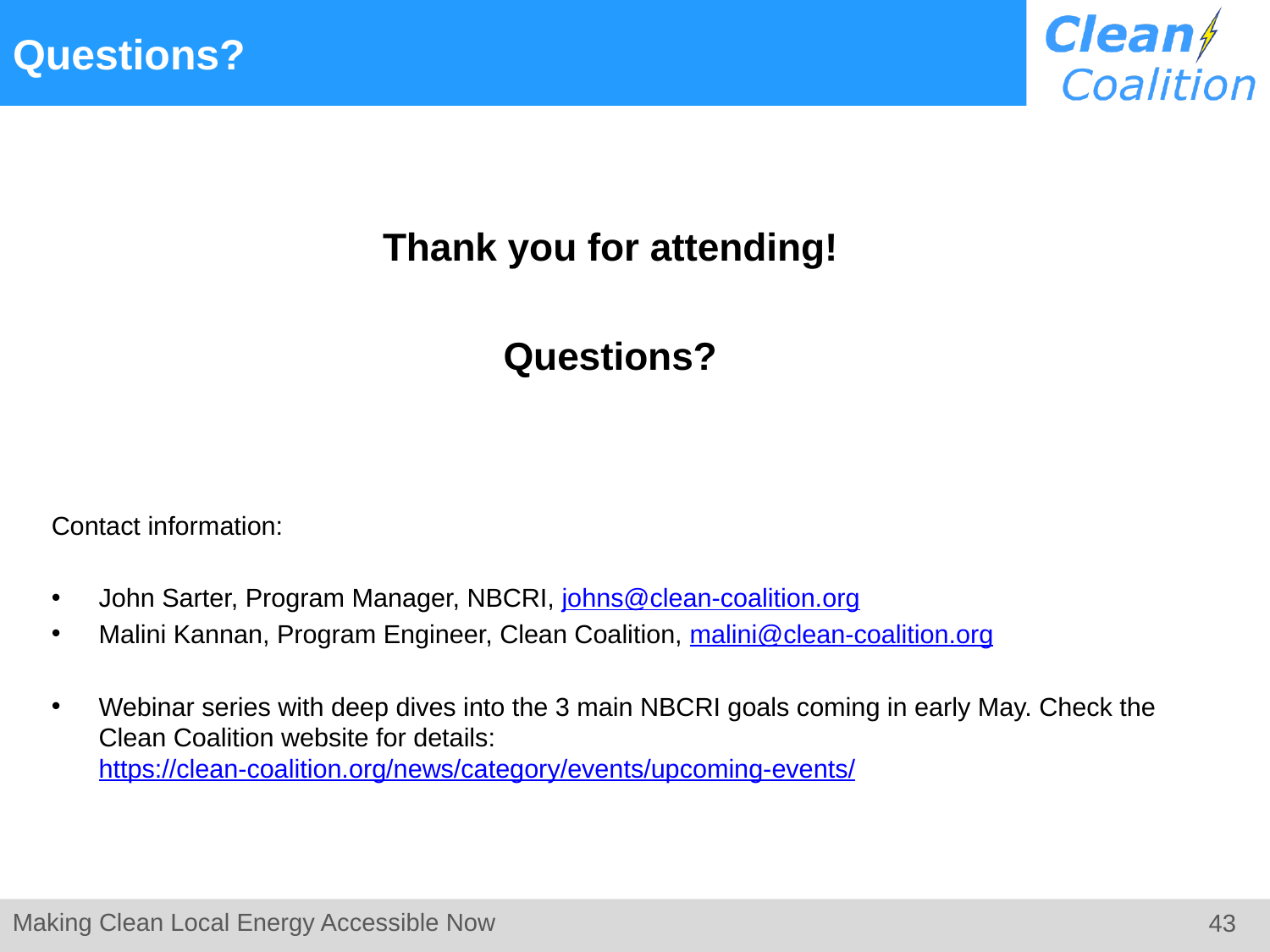

# Questions?

Thank you for attending!

Questions?

Contact information:

John Sarter, Program Manager, NBCRI, johns@clean-coalition.org
Malini Kannan, Program Engineer, Clean Coalition, malini@clean-coalition.org

Webinar series with deep dives into the 3 main NBCRI goals coming in early May. Check the Clean Coalition website for details:
https://clean-coalition.org/news/category/events/upcoming-events/